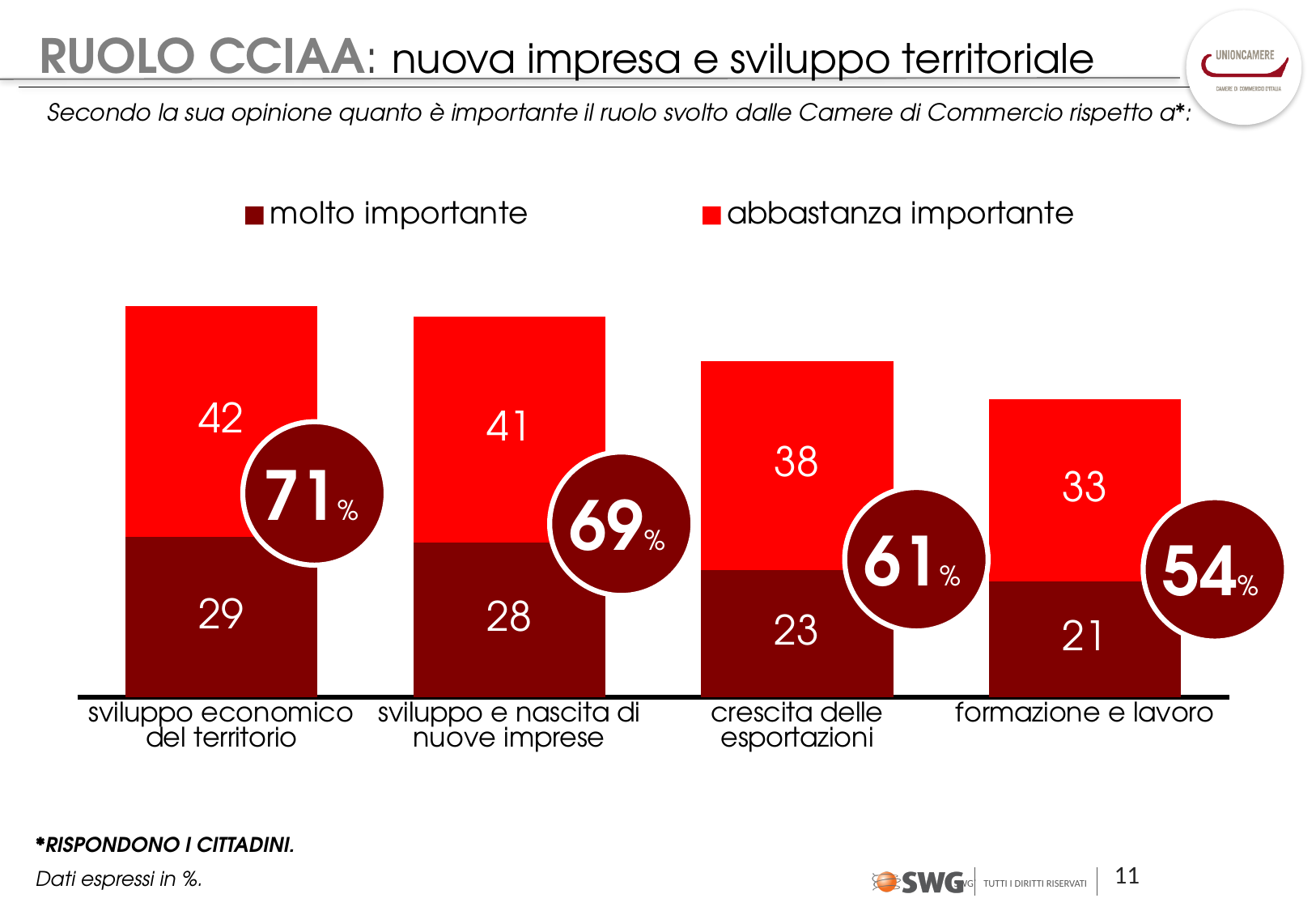

# RUOLO CCIAA: nuova impresa e sviluppo territoriale
Secondo la sua opinione quanto è importante il ruolo svolto dalle Camere di Commercio rispetto a*:

### Chart

| Category | molto importante | abbastanza importante |
|---|---|---|
| sviluppo economico del territorio | 29.0 | 42.0 |
| sviluppo e nascita di nuove imprese | 28.0 | 41.0 |
| crescita delle esportazioni | 23.0 | 38.0 |
| formazione e lavoro | 21.0 | 33.0 |
71%

69%

61%

54%
*RISPONDONO I CITTADINI.
Dati espressi in %.